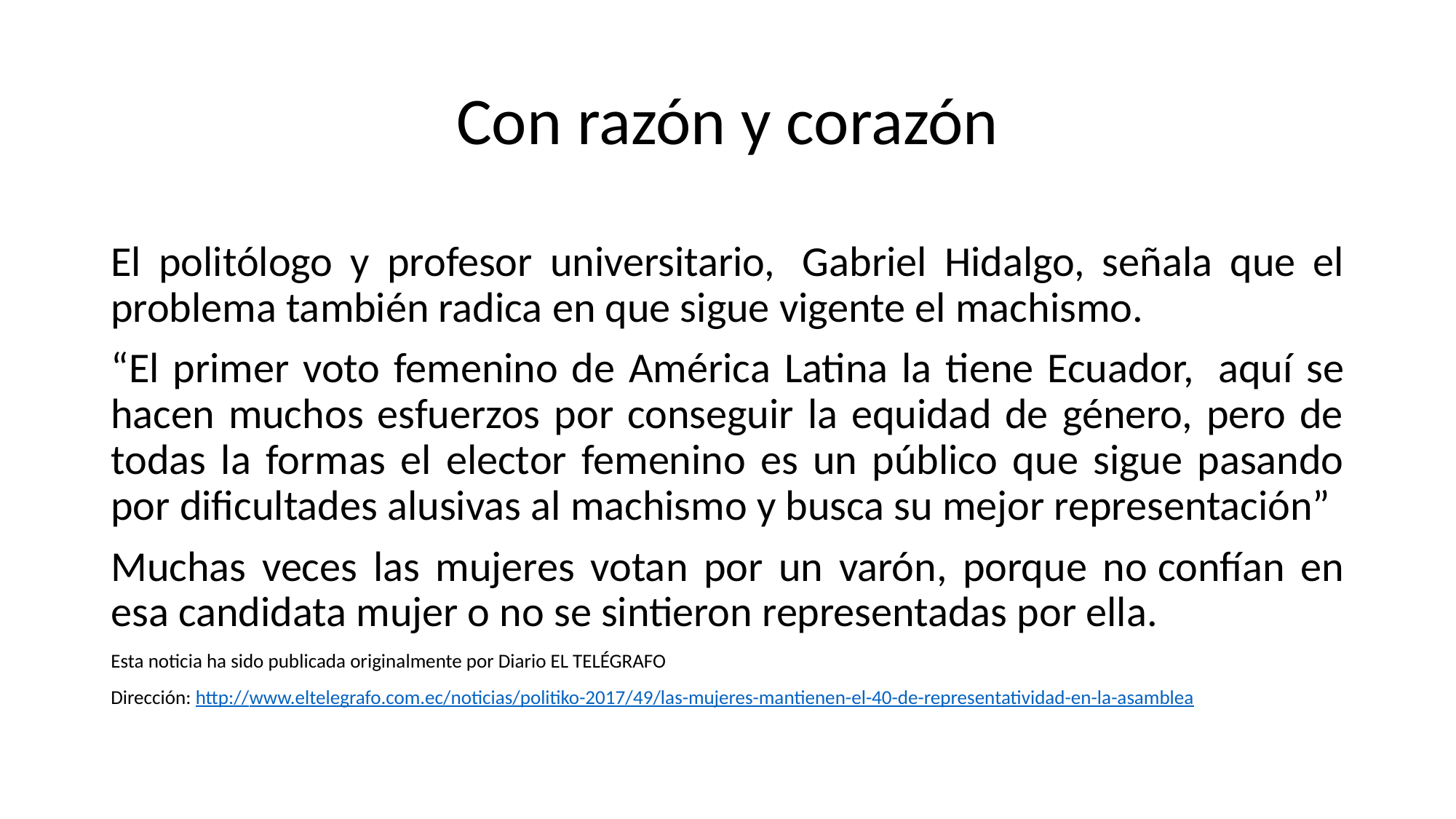

# Con razón y corazón
El politólogo y profesor universitario,  Gabriel Hidalgo, señala que el problema también radica en que sigue vigente el machismo.
“El primer voto femenino de América Latina la tiene Ecuador,  aquí se hacen muchos esfuerzos por conseguir la equidad de género, pero de todas la formas el elector femenino es un público que sigue pasando por dificultades alusivas al machismo y busca su mejor representación”
Muchas veces las mujeres votan por un varón, porque no confían en esa candidata mujer o no se sintieron representadas por ella.
Esta noticia ha sido publicada originalmente por Diario EL TELÉGRAFO
Dirección: http://www.eltelegrafo.com.ec/noticias/politiko-2017/49/las-mujeres-mantienen-el-40-de-representatividad-en-la-asamblea